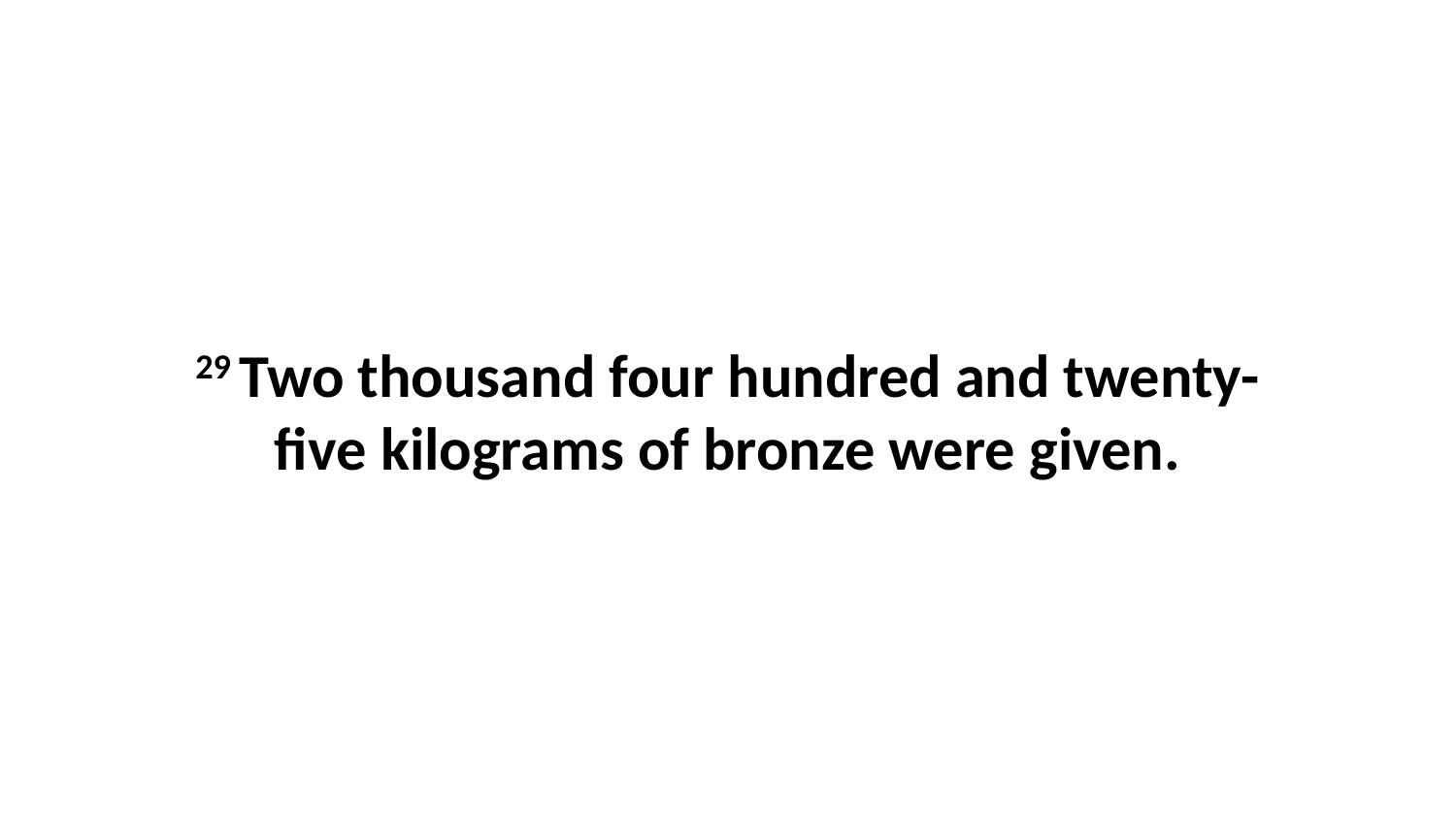

29 Two thousand four hundred and twenty-five kilograms of bronze were given.